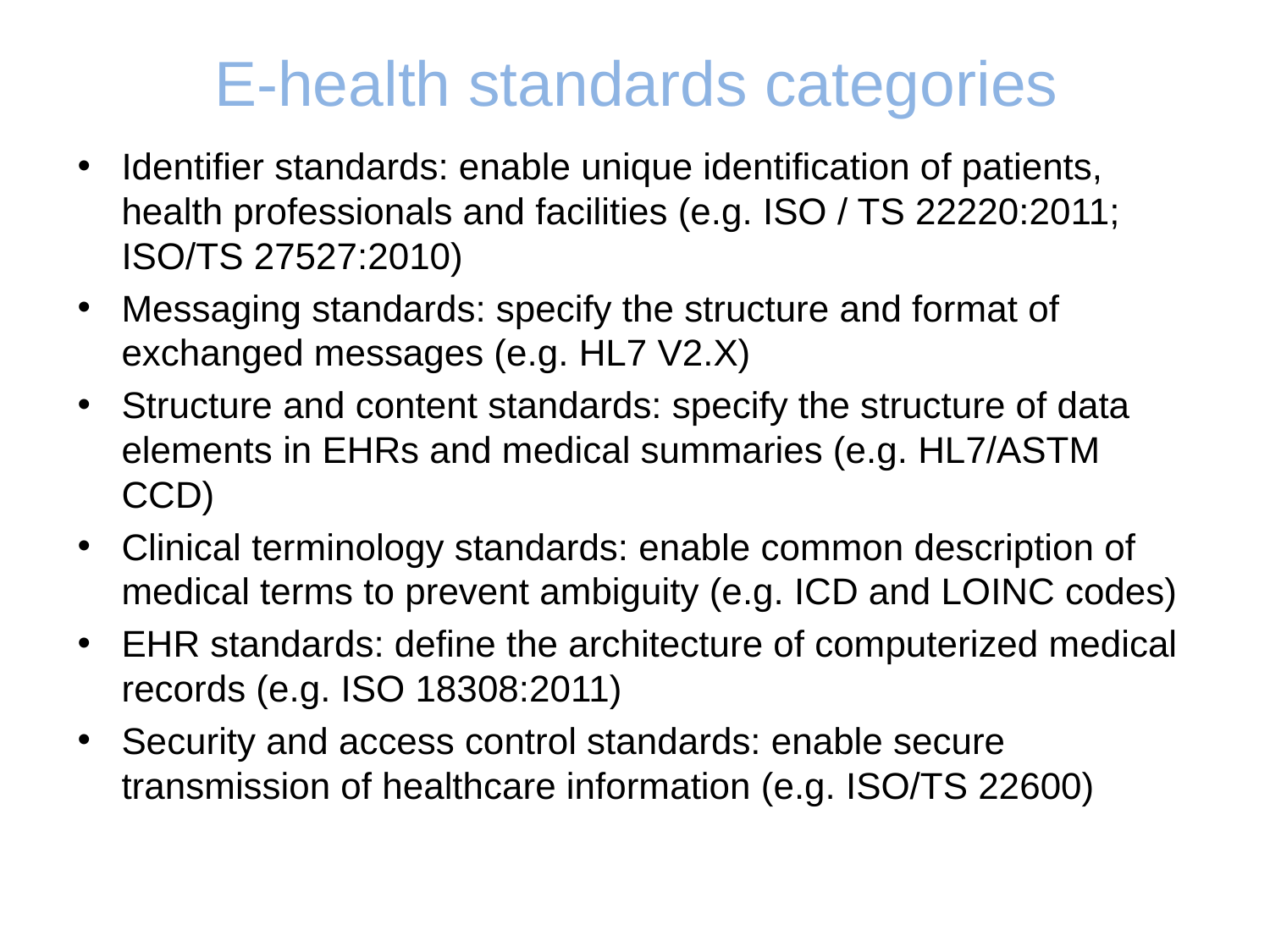

# E-health standards categories
Identifier standards: enable unique identification of patients, health professionals and facilities (e.g. ISO / TS 22220:2011; ISO/TS 27527:2010)
Messaging standards: specify the structure and format of exchanged messages (e.g. HL7 V2.X)
Structure and content standards: specify the structure of data elements in EHRs and medical summaries (e.g. HL7/ASTM CCD)
Clinical terminology standards: enable common description of medical terms to prevent ambiguity (e.g. ICD and LOINC codes)
EHR standards: define the architecture of computerized medical records (e.g. ISO 18308:2011)
Security and access control standards: enable secure transmission of healthcare information (e.g. ISO/TS 22600)